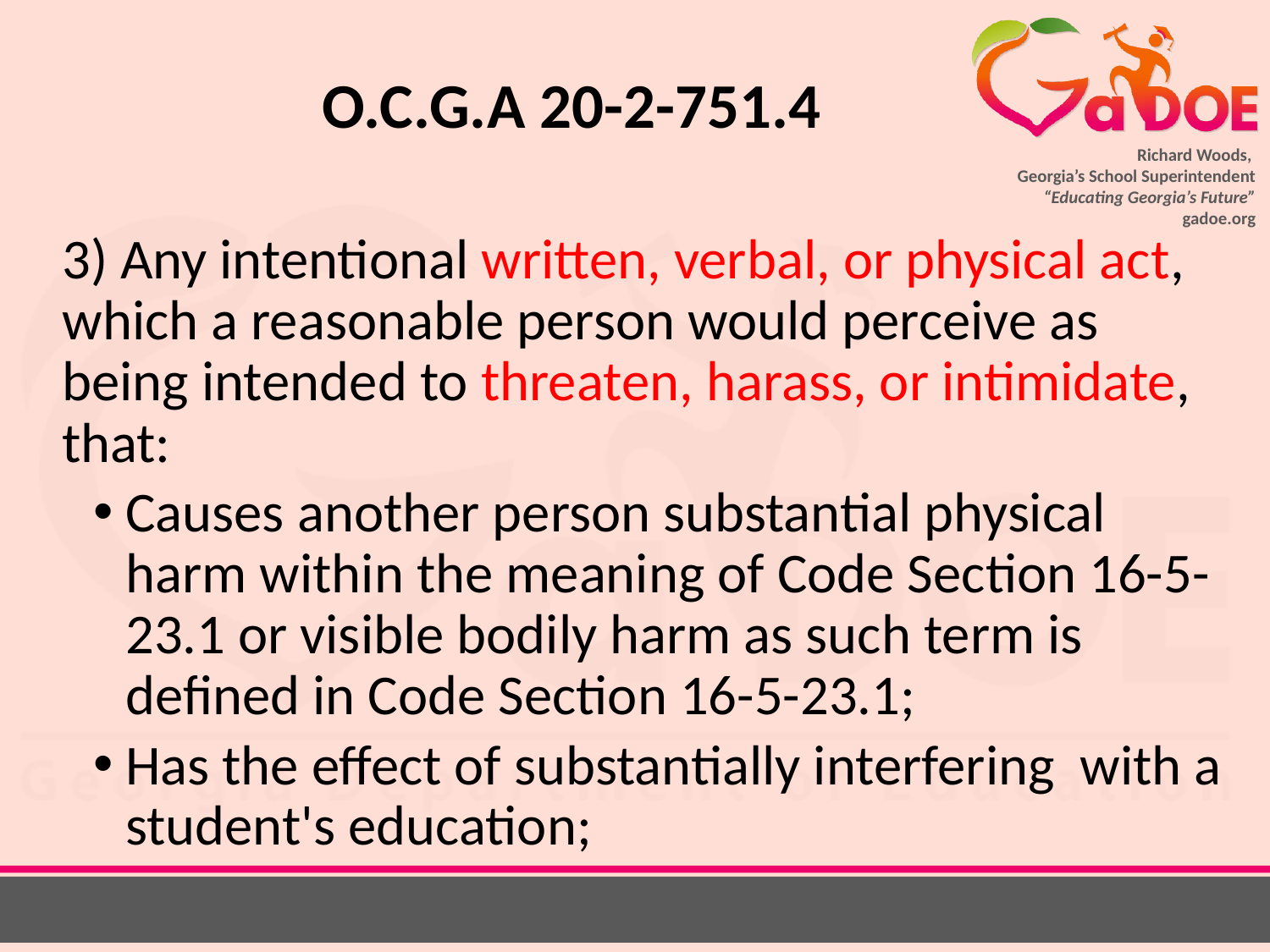

O.C.G.A 20-2-751.4

	3) Any intentional written, verbal, or physical act, which a reasonable person would perceive as being intended to threaten, harass, or intimidate, that:
Causes another person substantial physical harm within the meaning of Code Section 16-5-23.1 or visible bodily harm as such term is defined in Code Section 16-5-23.1;
Has the effect of substantially interfering  with a student's education;